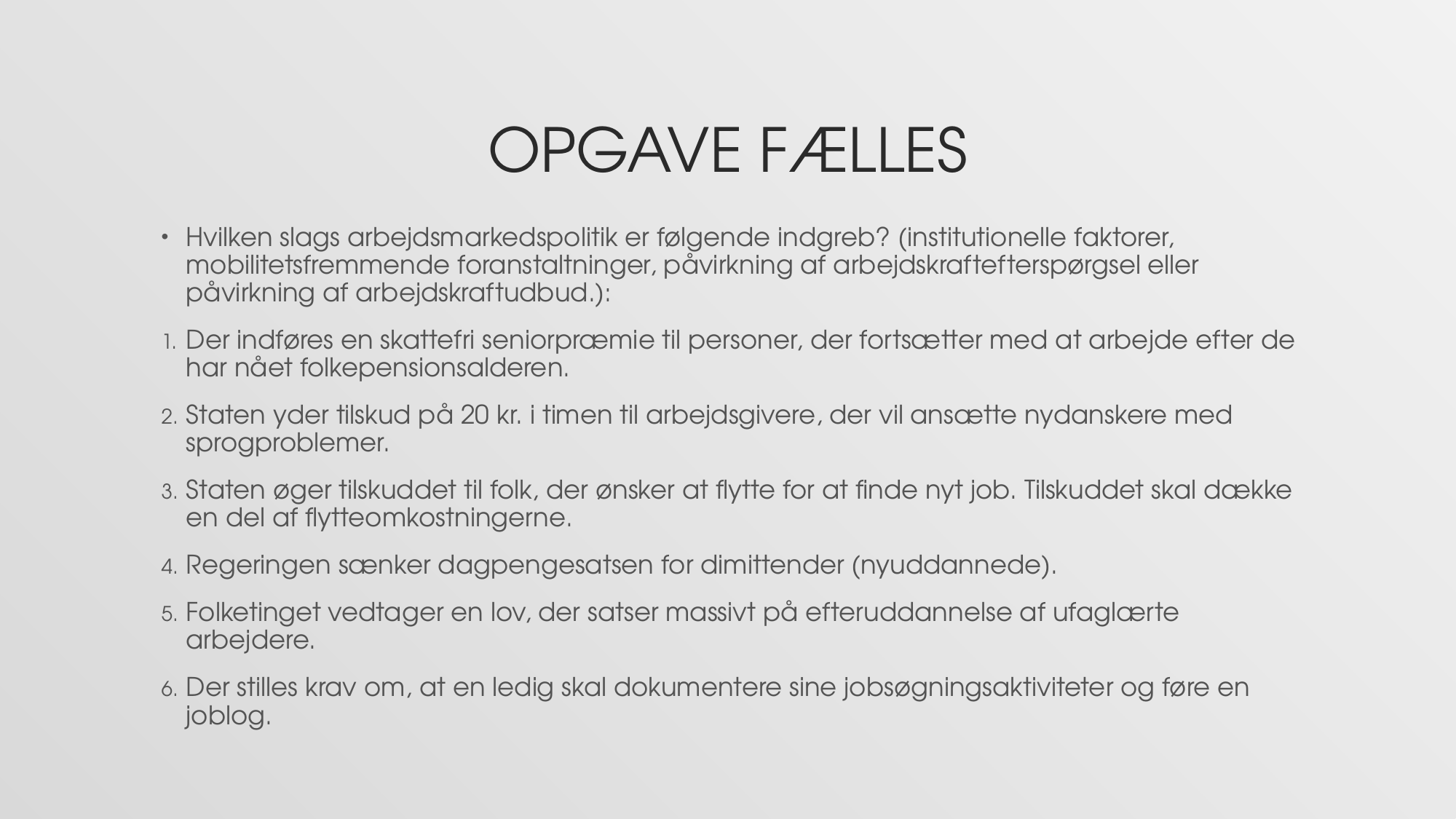

# Opgave fælles
Hvilken slags arbejdsmarkedspolitik er følgende indgreb? (institutionelle faktorer, mobilitetsfremmende foranstaltninger, påvirkning af arbejdskraftefterspørgsel eller påvirkning af arbejdskraftudbud.):
Der indføres en skattefri seniorpræmie til personer, der fortsætter med at arbejde efter de har nået folkepensionsalderen.
Staten yder tilskud på 20 kr. i timen til arbejdsgivere, der vil ansætte nydanskere med sprogproblemer.
Staten øger tilskuddet til folk, der ønsker at flytte for at finde nyt job. Tilskuddet skal dække en del af flytteomkostningerne.
Regeringen sænker dagpengesatsen for dimittender (nyuddannede).
Folketinget vedtager en lov, der satser massivt på efteruddannelse af ufaglærte arbejdere.
Der stilles krav om, at en ledig skal dokumentere sine jobsøgningsaktiviteter og føre en joblog.